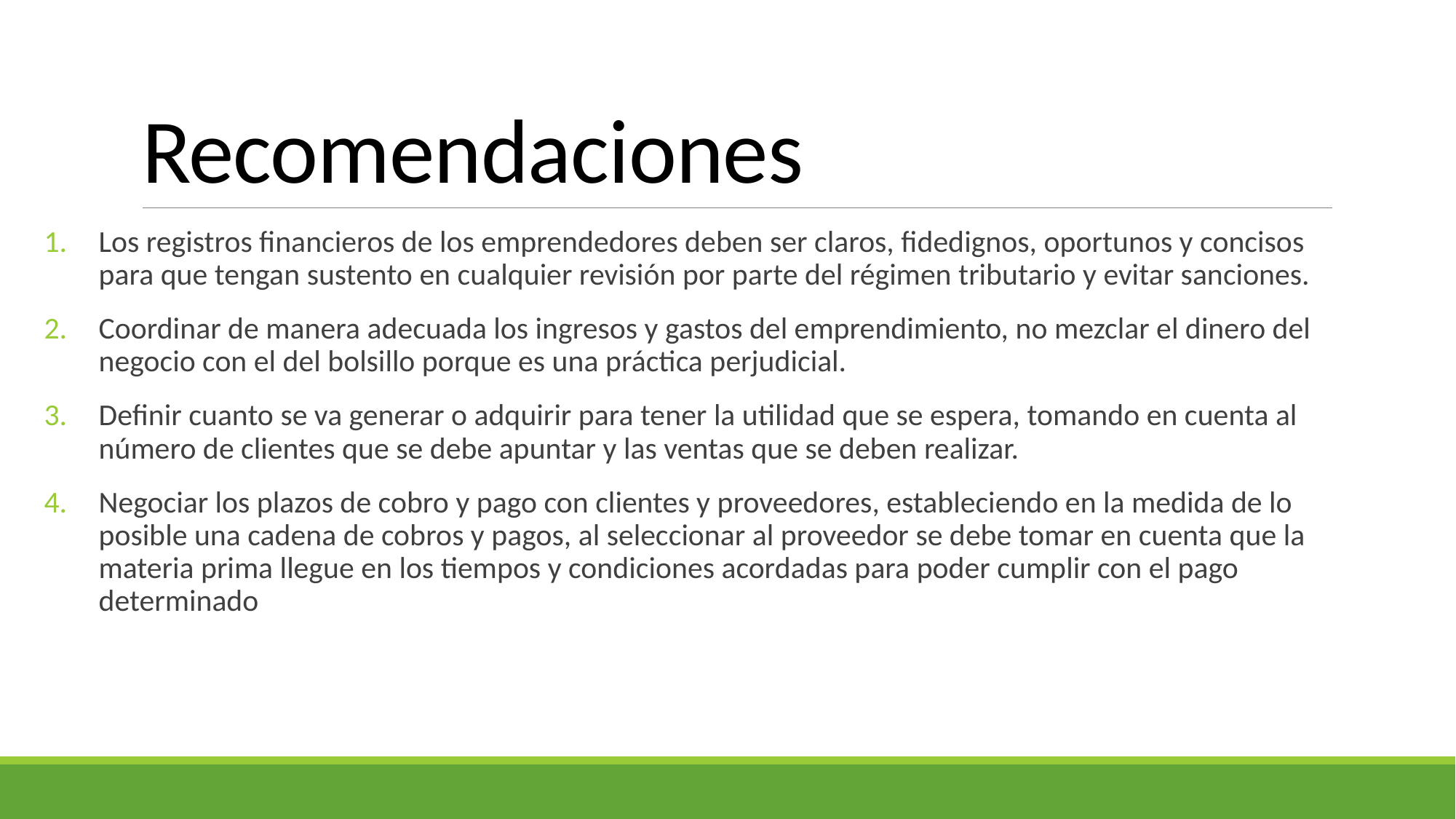

# Recomendaciones
Los registros financieros de los emprendedores deben ser claros, fidedignos, oportunos y concisos para que tengan sustento en cualquier revisión por parte del régimen tributario y evitar sanciones.
Coordinar de manera adecuada los ingresos y gastos del emprendimiento, no mezclar el dinero del negocio con el del bolsillo porque es una práctica perjudicial.
Definir cuanto se va generar o adquirir para tener la utilidad que se espera, tomando en cuenta al número de clientes que se debe apuntar y las ventas que se deben realizar.
Negociar los plazos de cobro y pago con clientes y proveedores, estableciendo en la medida de lo posible una cadena de cobros y pagos, al seleccionar al proveedor se debe tomar en cuenta que la materia prima llegue en los tiempos y condiciones acordadas para poder cumplir con el pago determinado